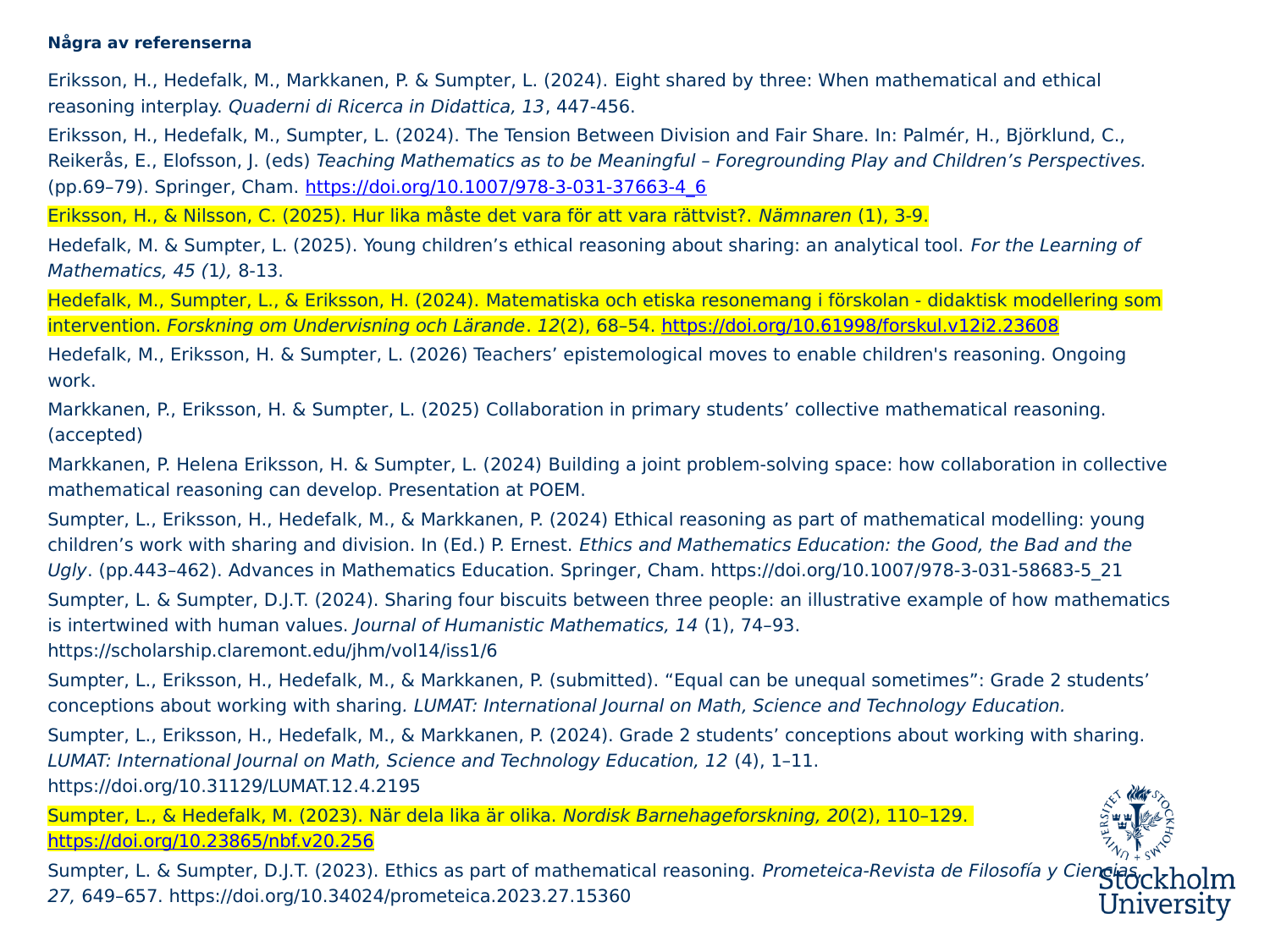

# Några av referenserna
Eriksson, H., Hedefalk, M., Markkanen, P. & Sumpter, L. (2024). Eight shared by three: When mathematical and ethical reasoning interplay. Quaderni di Ricerca in Didattica, 13, 447-456.
Eriksson, H., Hedefalk, M., Sumpter, L. (2024). The Tension Between Division and Fair Share. In: Palmér, H., Björklund, C., Reikerås, E., Elofsson, J. (eds) Teaching Mathematics as to be Meaningful – Foregrounding Play and Children’s Perspectives. (pp.69–79). Springer, Cham. https://doi.org/10.1007/978-3-031-37663-4_6
Eriksson, H., & Nilsson, C. (2025). Hur lika måste det vara för att vara rättvist?. Nämnaren (1), 3-9.
Hedefalk, M. & Sumpter, L. (2025). Young children’s ethical reasoning about sharing: an analytical tool. For the Learning of Mathematics, 45 (1), 8-13.
Hedefalk, M., Sumpter, L., & Eriksson, H. (2024). Matematiska och etiska resonemang i förskolan - didaktisk modellering som intervention. Forskning om Undervisning och Lärande. 12(2), 68–54. https://doi.org/10.61998/forskul.v12i2.23608
Hedefalk, M., Eriksson, H. & Sumpter, L. (2026) Teachers’ epistemological moves to enable children's reasoning. Ongoing work.
Markkanen, P., Eriksson, H. & Sumpter, L. (2025) Collaboration in primary students’ collective mathematical reasoning. (accepted)
Markkanen, P. Helena Eriksson, H. & Sumpter, L. (2024) Building a joint problem-solving space: how collaboration in collective mathematical reasoning can develop. Presentation at POEM.
Sumpter, L., Eriksson, H., Hedefalk, M., & Markkanen, P. (2024) Ethical reasoning as part of mathematical modelling: young children’s work with sharing and division. In (Ed.) P. Ernest. Ethics and Mathematics Education: the Good, the Bad and the Ugly. (pp.443–462). Advances in Mathematics Education. Springer, Cham. https://doi.org/10.1007/978-3-031-58683-5_21
Sumpter, L. & Sumpter, D.J.T. (2024). Sharing four biscuits between three people: an illustrative example of how mathematics is intertwined with human values. Journal of Humanistic Mathematics, 14 (1), 74–93. https://scholarship.claremont.edu/jhm/vol14/iss1/6
Sumpter, L., Eriksson, H., Hedefalk, M., & Markkanen, P. (submitted). “Equal can be unequal sometimes”: Grade 2 students’ conceptions about working with sharing. LUMAT: International Journal on Math, Science and Technology Education.
Sumpter, L., Eriksson, H., Hedefalk, M., & Markkanen, P. (2024). Grade 2 students’ conceptions about working with sharing. LUMAT: International Journal on Math, Science and Technology Education, 12 (4), 1–11. https://doi.org/10.31129/LUMAT.12.4.2195
Sumpter, L., & Hedefalk, M. (2023). När dela lika är olika. Nordisk Barnehageforskning, 20(2), 110–129. https://doi.org/10.23865/nbf.v20.256
Sumpter, L. & Sumpter, D.J.T. (2023). Ethics as part of mathematical reasoning. Prometeica-Revista de Filosofía y Ciencias, 27, 649–657. https://doi.org/10.34024/prometeica.2023.27.15360